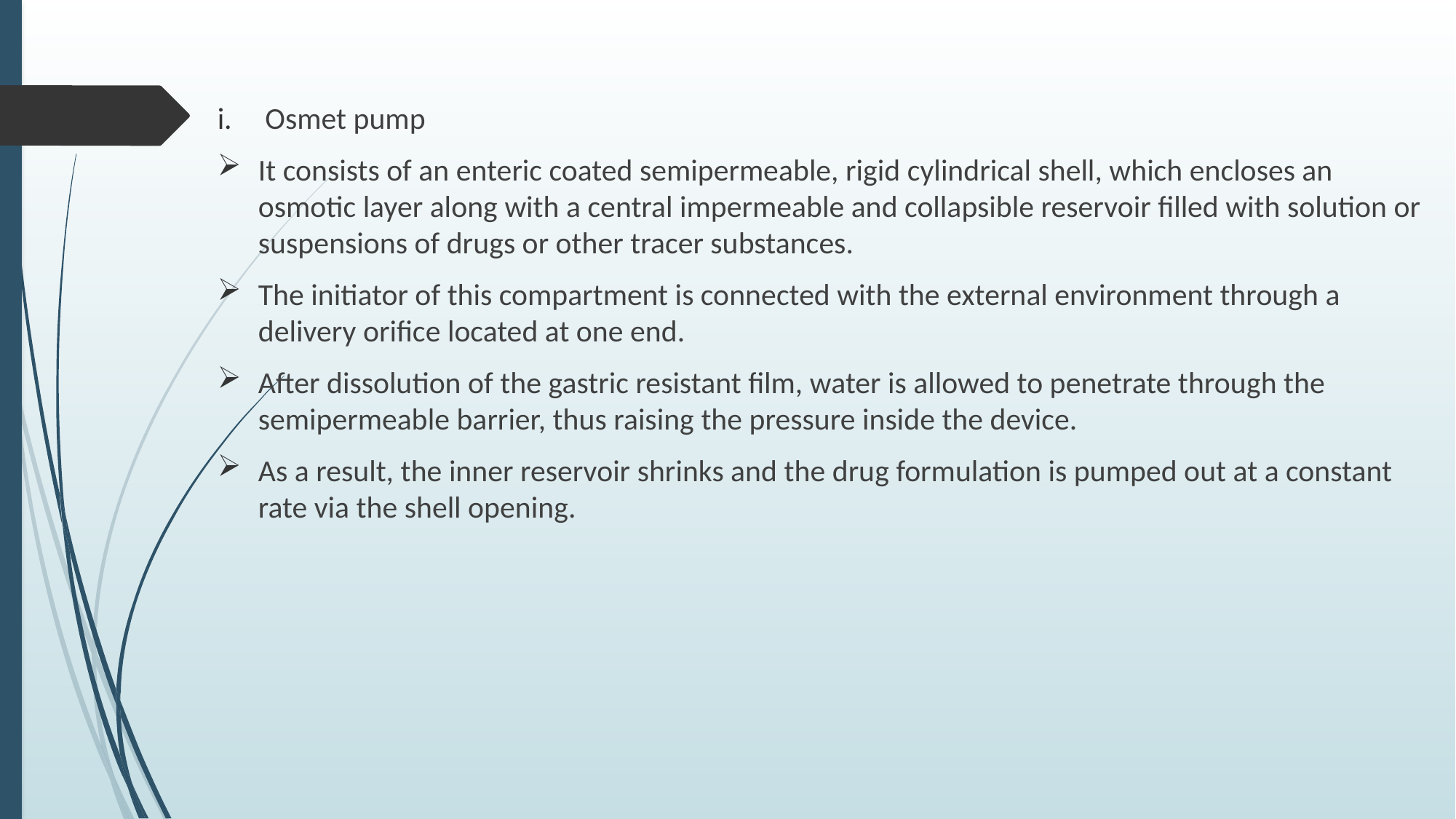

Osmet pump
It consists of an enteric coated semipermeable, rigid cylindrical shell, which encloses an osmotic layer along with a central impermeable and collapsible reservoir filled with solution or suspensions of drugs or other tracer substances.
The initiator of this compartment is connected with the external environment through a delivery orifice located at one end.
After dissolution of the gastric resistant film, water is allowed to penetrate through the semipermeable barrier, thus raising the pressure inside the device.
As a result, the inner reservoir shrinks and the drug formulation is pumped out at a constant rate via the shell opening.